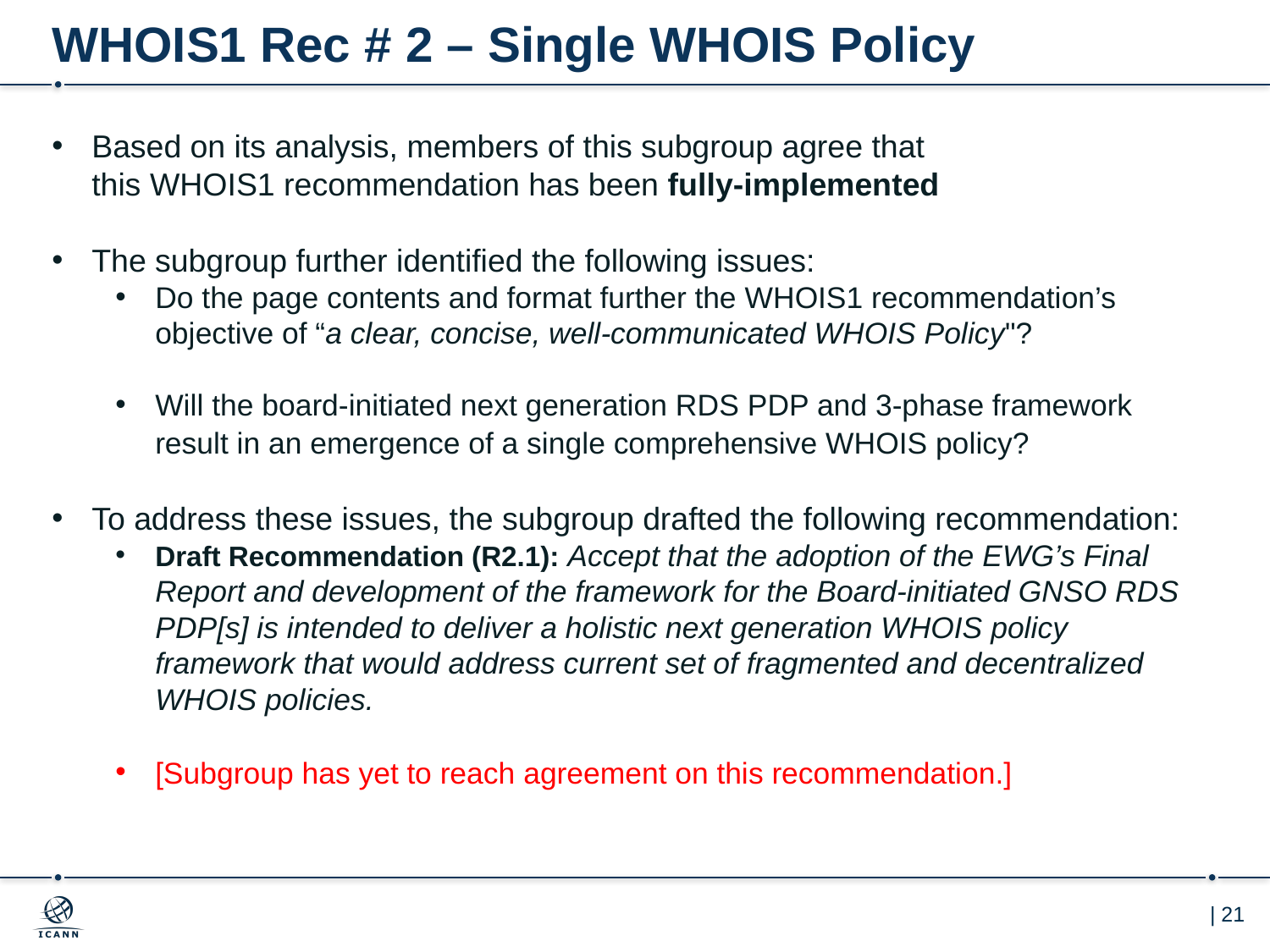

# WHOIS1 Rec # 2 – Single WHOIS Policy
Based on its analysis, members of this subgroup agree that
this WHOIS1 recommendation has been fully-implemented

The subgroup further identified the following issues:
Do the page contents and format further the WHOIS1 recommendation’s objective of “a clear, concise, well-communicated WHOIS Policy"?
Will the board-initiated next generation RDS PDP and 3-phase framework result in an emergence of a single comprehensive WHOIS policy?

To address these issues, the subgroup drafted the following recommendation:
Draft Recommendation (R2.1): Accept that the adoption of the EWG’s Final Report and development of the framework for the Board-initiated GNSO RDS PDP[s] is intended to deliver a holistic next generation WHOIS policy framework that would address current set of fragmented and decentralized WHOIS policies.
[Subgroup has yet to reach agreement on this recommendation.]